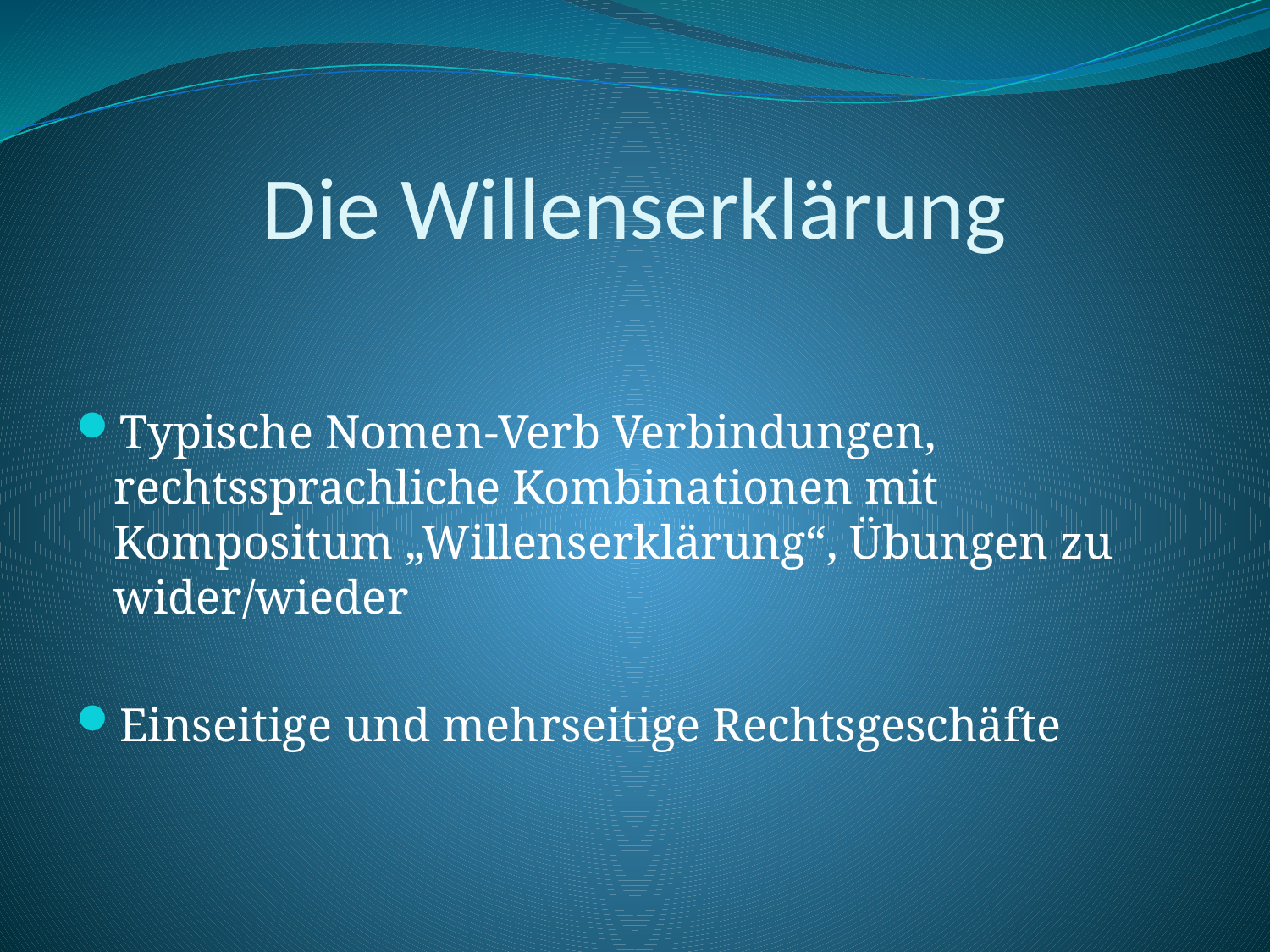

# Die Willenserklärung

Typische Nomen-Verb Verbindungen, rechtssprachliche Kombinationen mit Kompositum „Willenserklärung“, Übungen zu wider/wieder

Einseitige und mehrseitige Rechtsgeschäfte